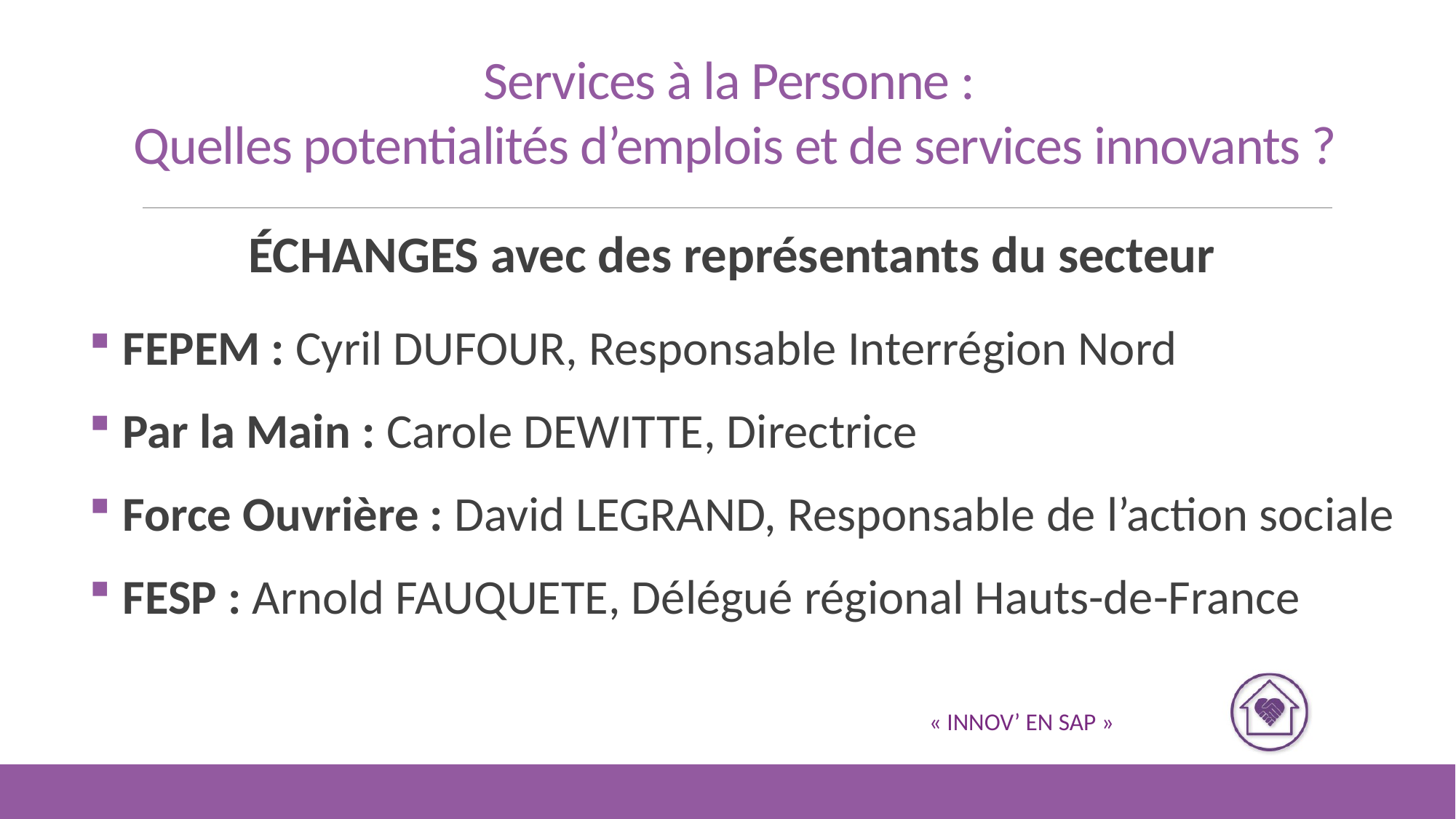

# Services à la Personne : Quelles potentialités d’emplois et de services innovants ?
Échanges avec des représentants du secteur
 FEPEM : Cyril DUFOUR, Responsable Interrégion Nord
 Par la Main : Carole DEWITTE, Directrice
 Force Ouvrière : David LEGRAND, Responsable de l’action sociale
 FESP : Arnold FAUQUETE, Délégué régional Hauts-de-France